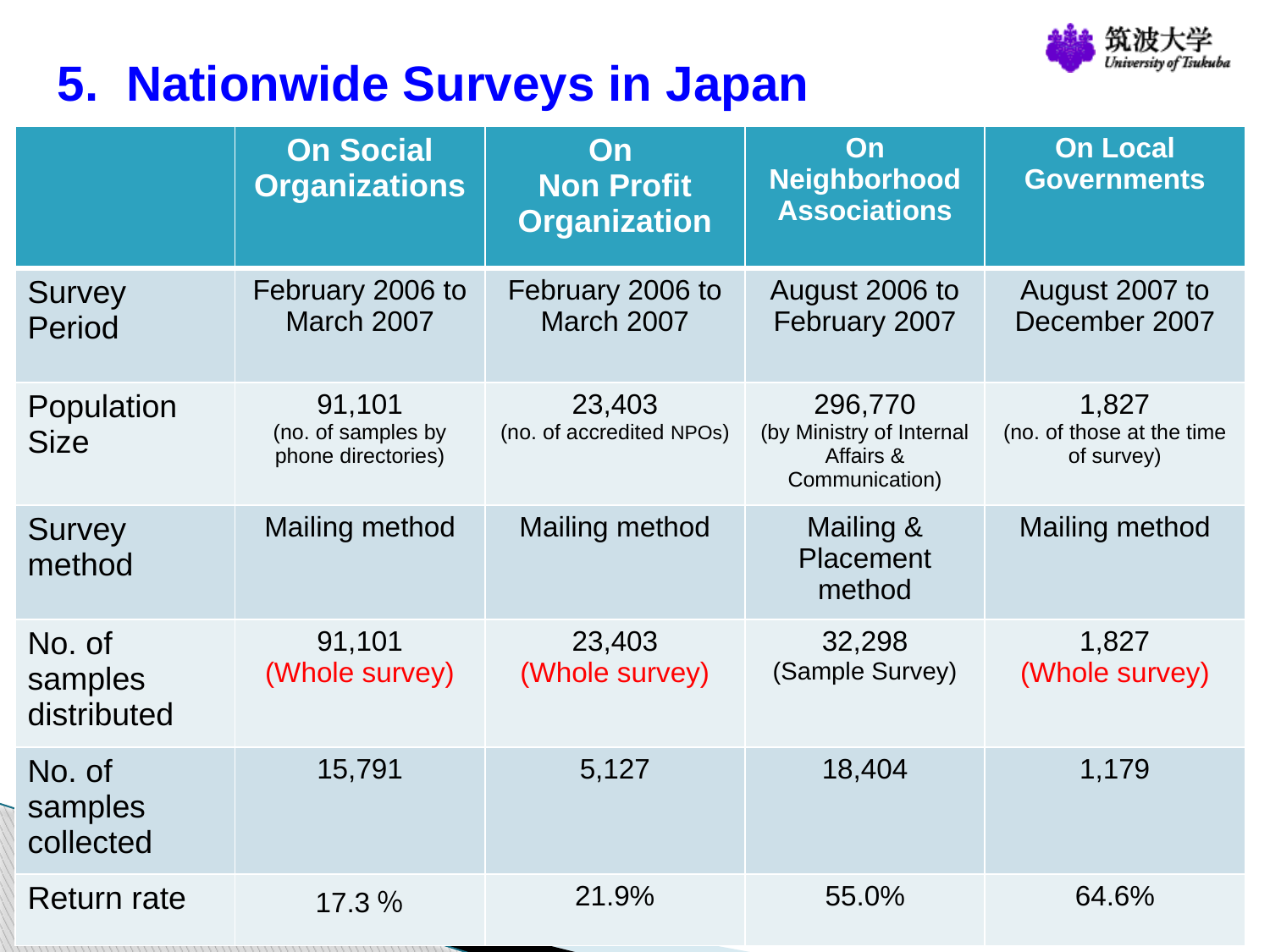

# 5.  Nationwide Surveys in Japan
|  | On Social Organizations | On Non Profit Organization | On Neighborhood Associations | On Local Governments |
| --- | --- | --- | --- | --- |
| Survey Period | February 2006 to March 2007 | February 2006 to March 2007 | August 2006 to February 2007 | August 2007 to December 2007 |
| Population Size | 91,101 (no. of samples by phone directories) | 23,403 (no. of accredited NPOs) | 296,770 (by Ministry of Internal Affairs & Communication) | 1,827 (no. of those at the time of survey) |
| Survey method | Mailing method | Mailing method | Mailing & Placement method | Mailing method |
| No. of samples distributed | 91,101 (Whole survey) | 23,403 (Whole survey) | 32,298 (Sample Survey) | 1,827 (Whole survey) |
| No. of samples collected | 15,791 | 5,127 | 18,404 | 1,179 |
| Return rate | 17.3％ | 21.9% | 55.0% | 64.6% |